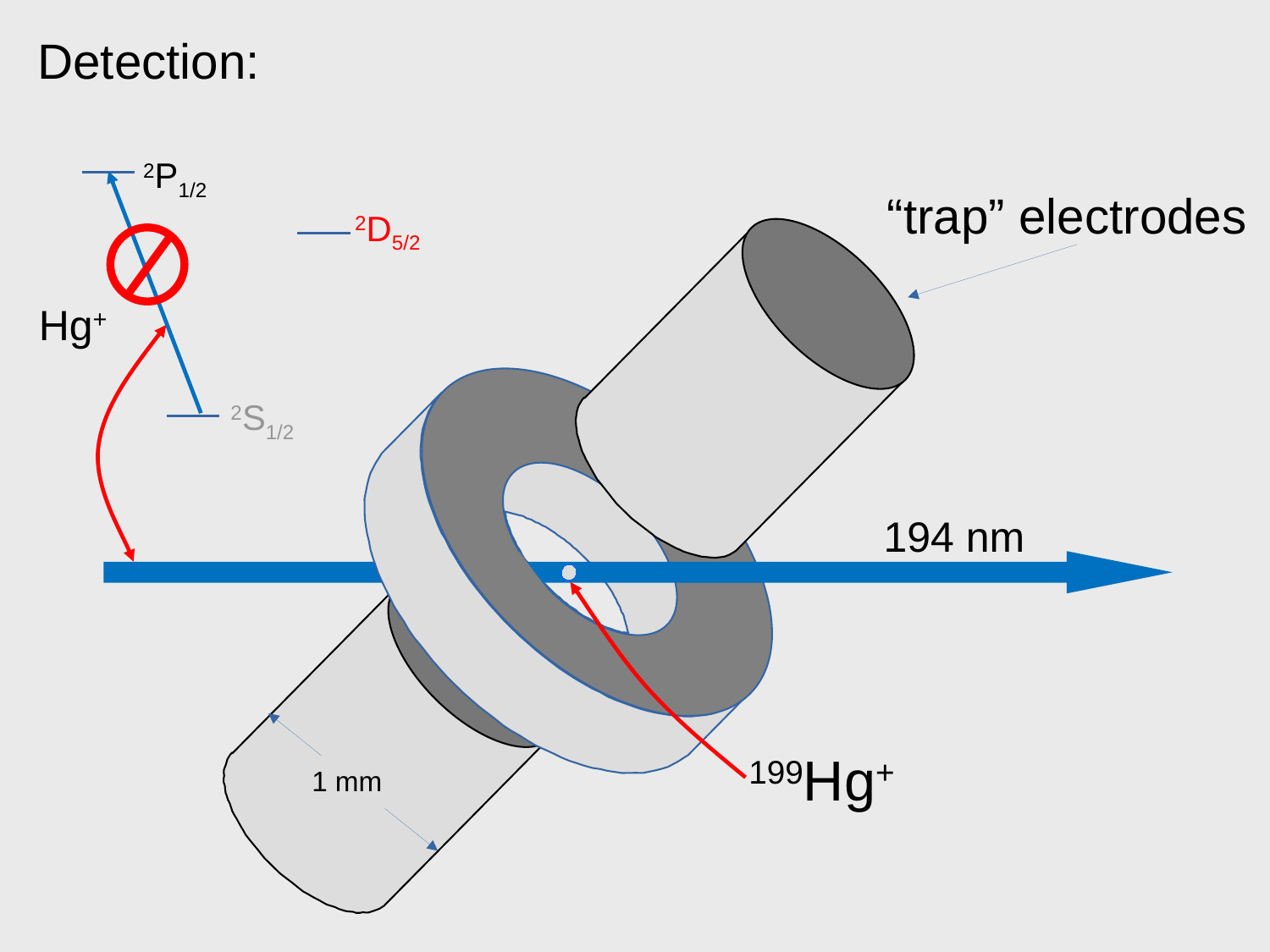

Detection:
2P1/2

“trap” electrodes

2D5/2

Hg+

2S1/2

194 nm

199Hg+
1 mm